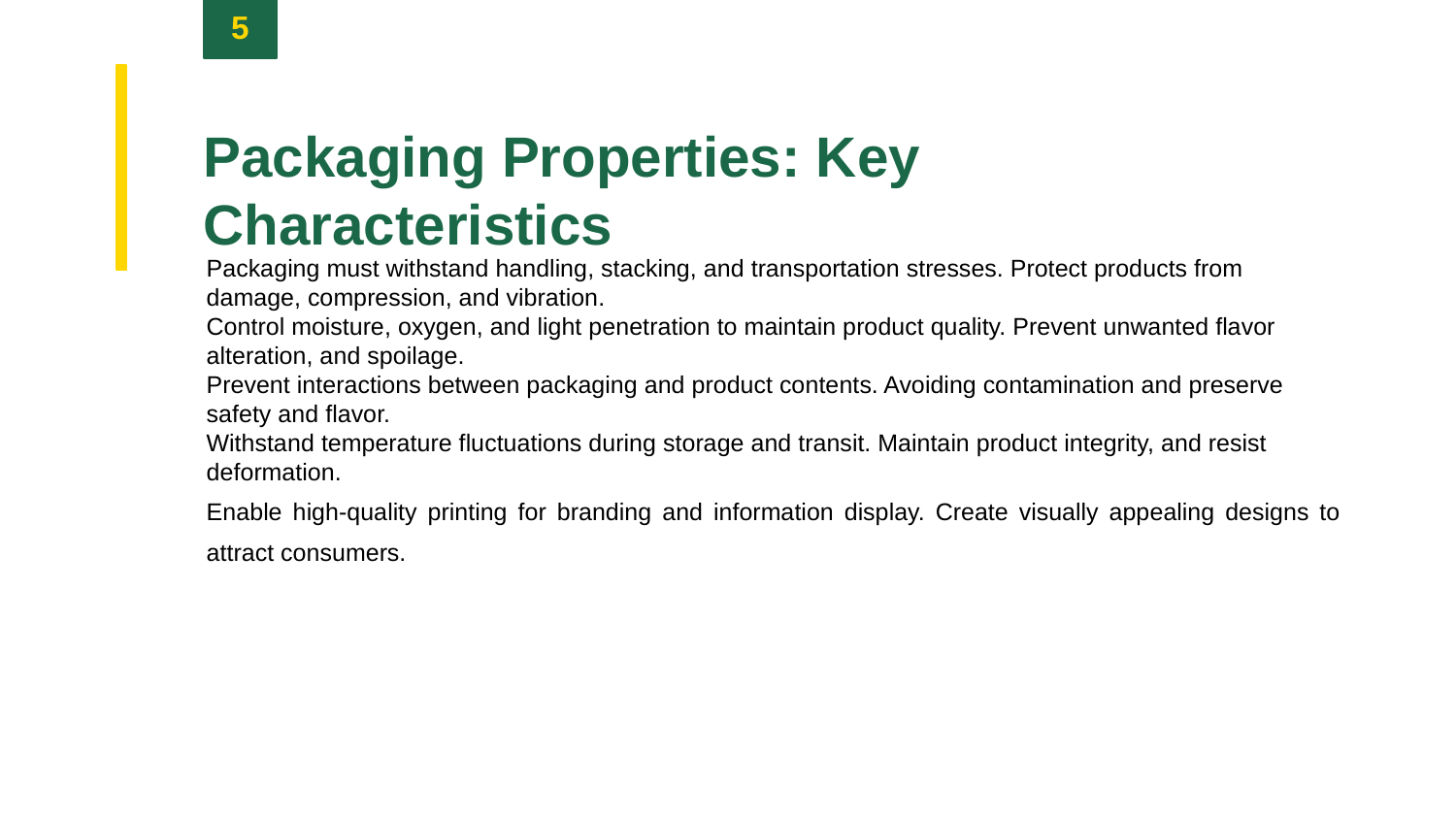

5

Packaging Properties: Key Characteristics
Packaging must withstand handling, stacking, and transportation stresses. Protect products from damage, compression, and vibration.
Control moisture, oxygen, and light penetration to maintain product quality. Prevent unwanted flavor alteration, and spoilage.
Prevent interactions between packaging and product contents. Avoiding contamination and preserve safety and flavor.
Withstand temperature fluctuations during storage and transit. Maintain product integrity, and resist deformation.
Enable high-quality printing for branding and information display. Create visually appealing designs to attract consumers.